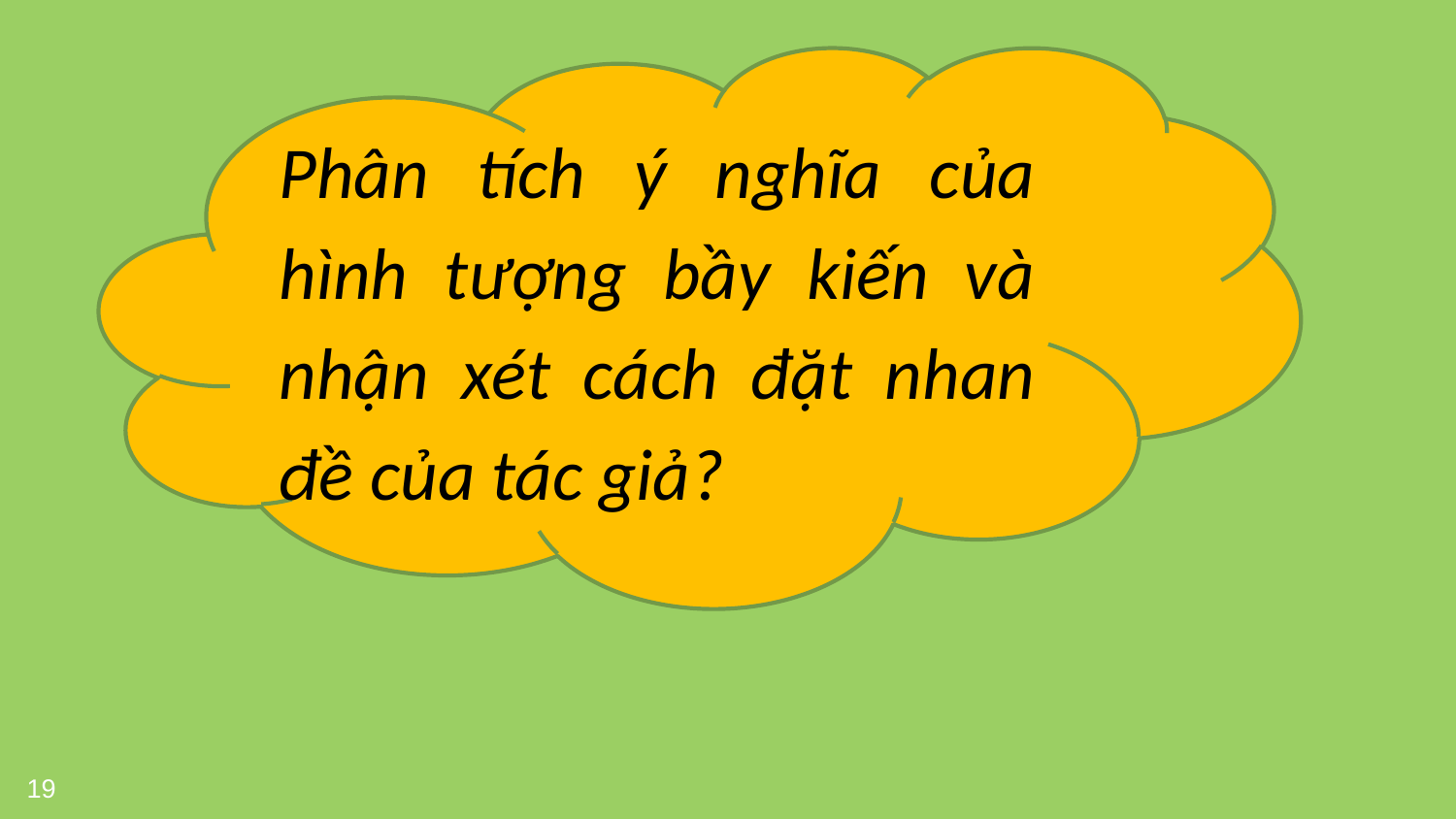

Phân tích ý nghĩa của hình tượng bầy kiến và nhận xét cách đặt nhan đề của tác giả?
19